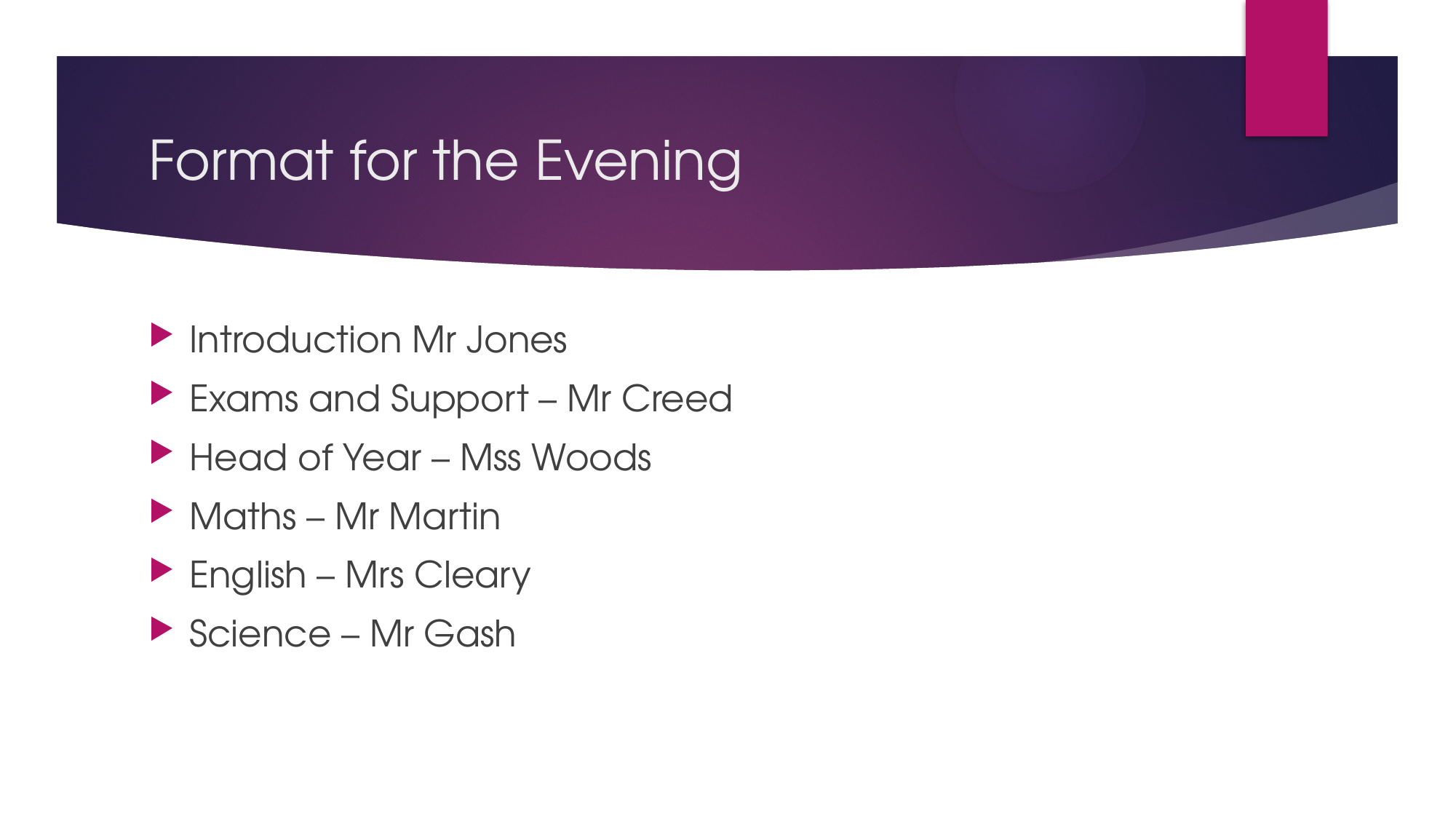

# Format for the Evening
Introduction Mr Jones
Exams and Support – Mr Creed
Head of Year – Mss Woods
Maths – Mr Martin
English – Mrs Cleary
Science – Mr Gash